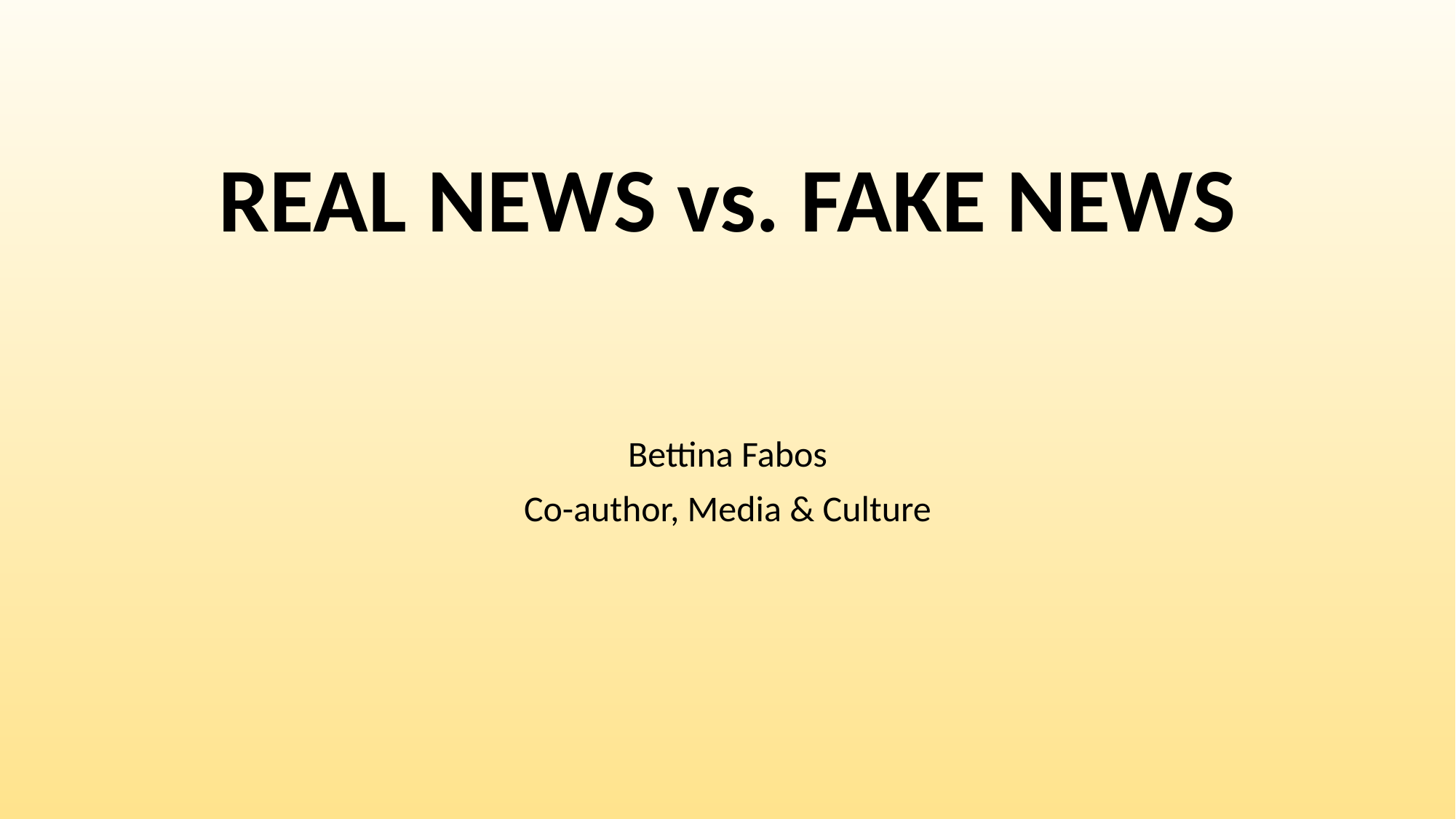

# REAL NEWS vs. FAKE NEWS
Bettina Fabos
Co-author, Media & Culture